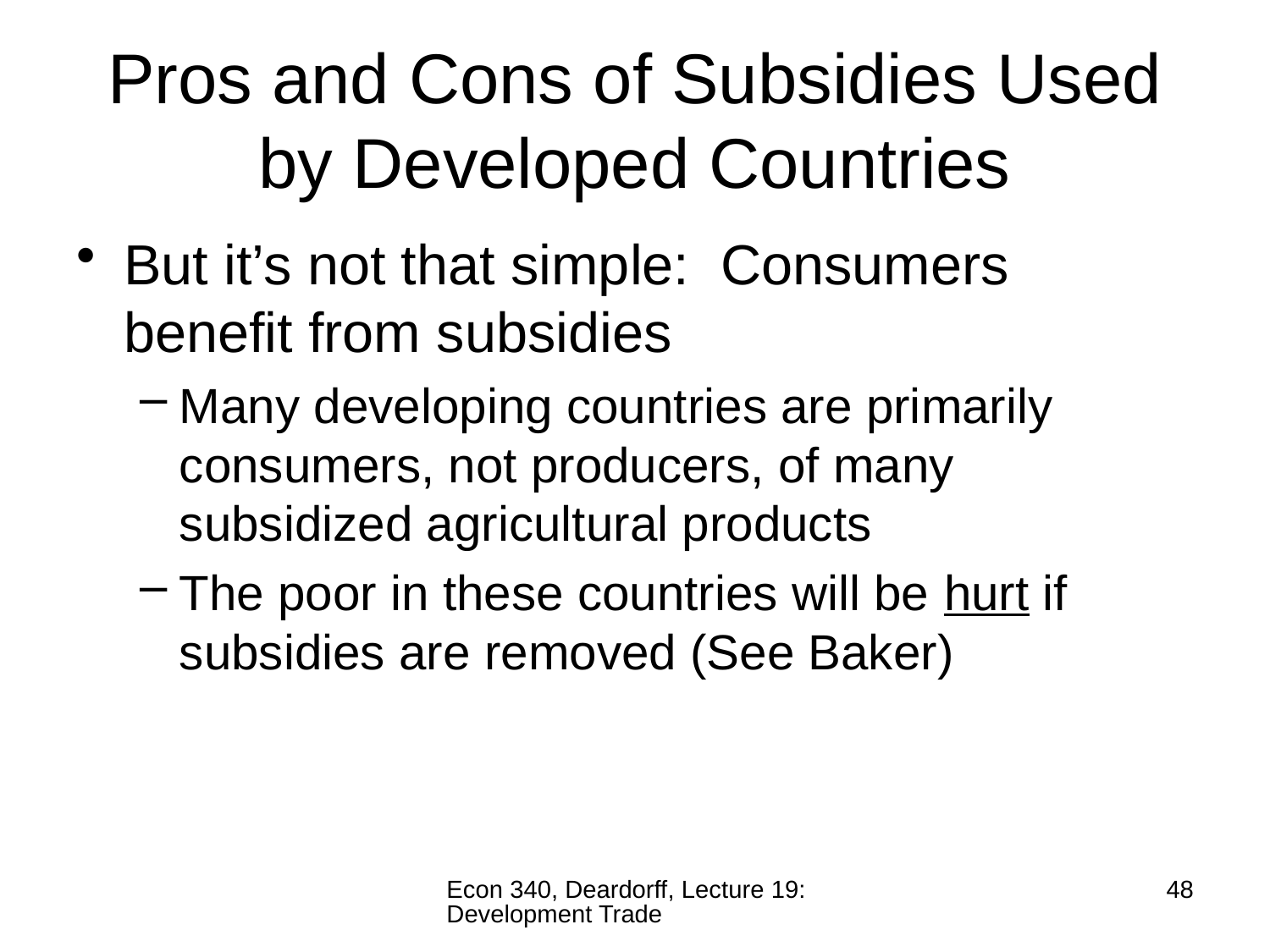

# Pros and Cons of Subsidies Used by Developed Countries
But it’s not that simple:  Consumers benefit from subsidies
Many developing countries are primarily consumers, not producers, of many subsidized agricultural products
The poor in these countries will be hurt if subsidies are removed (See Baker)
Econ 340, Deardorff, Lecture 19: Development Trade
48